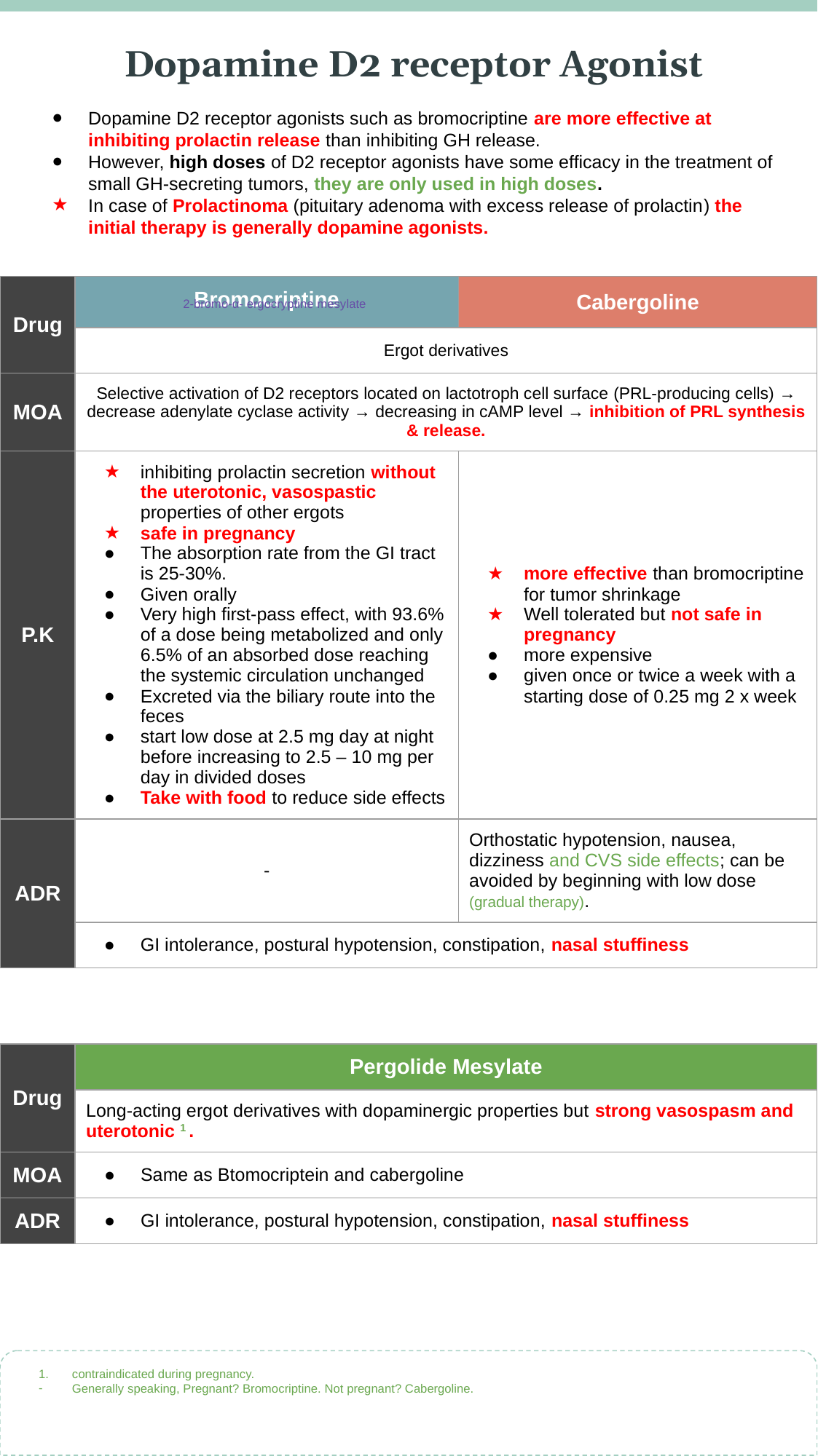

Dopamine D2 receptor Agonist
Dopamine D2 receptor agonists such as bromocriptine are more effective at inhibiting prolactin release than inhibiting GH release.
However, high doses of D2 receptor agonists have some efficacy in the treatment of small GH-secreting tumors, they are only used in high doses.
In case of Prolactinoma (pituitary adenoma with excess release of prolactin) the initial therapy is generally dopamine agonists.
| Drug | Bromocriptine | Cabergoline |
| --- | --- | --- |
|  | Ergot derivatives |  |
| MOA | Selective activation of D2 receptors located on lactotroph cell surface (PRL-producing cells) → decrease adenylate cyclase activity → decreasing in cAMP level → inhibition of PRL synthesis & release. |  |
| P.K | inhibiting prolactin secretion without the uterotonic, vasospastic properties of other ergots safe in pregnancy The absorption rate from the GI tract is 25-30%. Given orally Very high first-pass effect, with 93.6% of a dose being metabolized and only 6.5% of an absorbed dose reaching the systemic circulation unchanged Excreted via the biliary route into the feces start low dose at 2.5 mg day at night before increasing to 2.5 – 10 mg per day in divided doses Take with food to reduce side effects | more effective than bromocriptine for tumor shrinkage Well tolerated but not safe in pregnancy more expensive given once or twice a week with a starting dose of 0.25 mg 2 x week |
| ADR | - | Orthostatic hypotension, nausea, dizziness and CVS side effects; can be avoided by beginning with low dose (gradual therapy). |
|  | GI intolerance, postural hypotension, constipation, nasal stuffiness |  |
2-bromo-α- ergocryptine mesylate
| Drug | Pergolide Mesylate |
| --- | --- |
|  | Long-acting ergot derivatives with dopaminergic properties but strong vasospasm and uterotonic 1 . |
| MOA | Same as Btomocriptein and cabergoline |
| ADR | GI intolerance, postural hypotension, constipation, nasal stuffiness |
contraindicated during pregnancy.
Generally speaking, Pregnant? Bromocriptine. Not pregnant? Cabergoline.